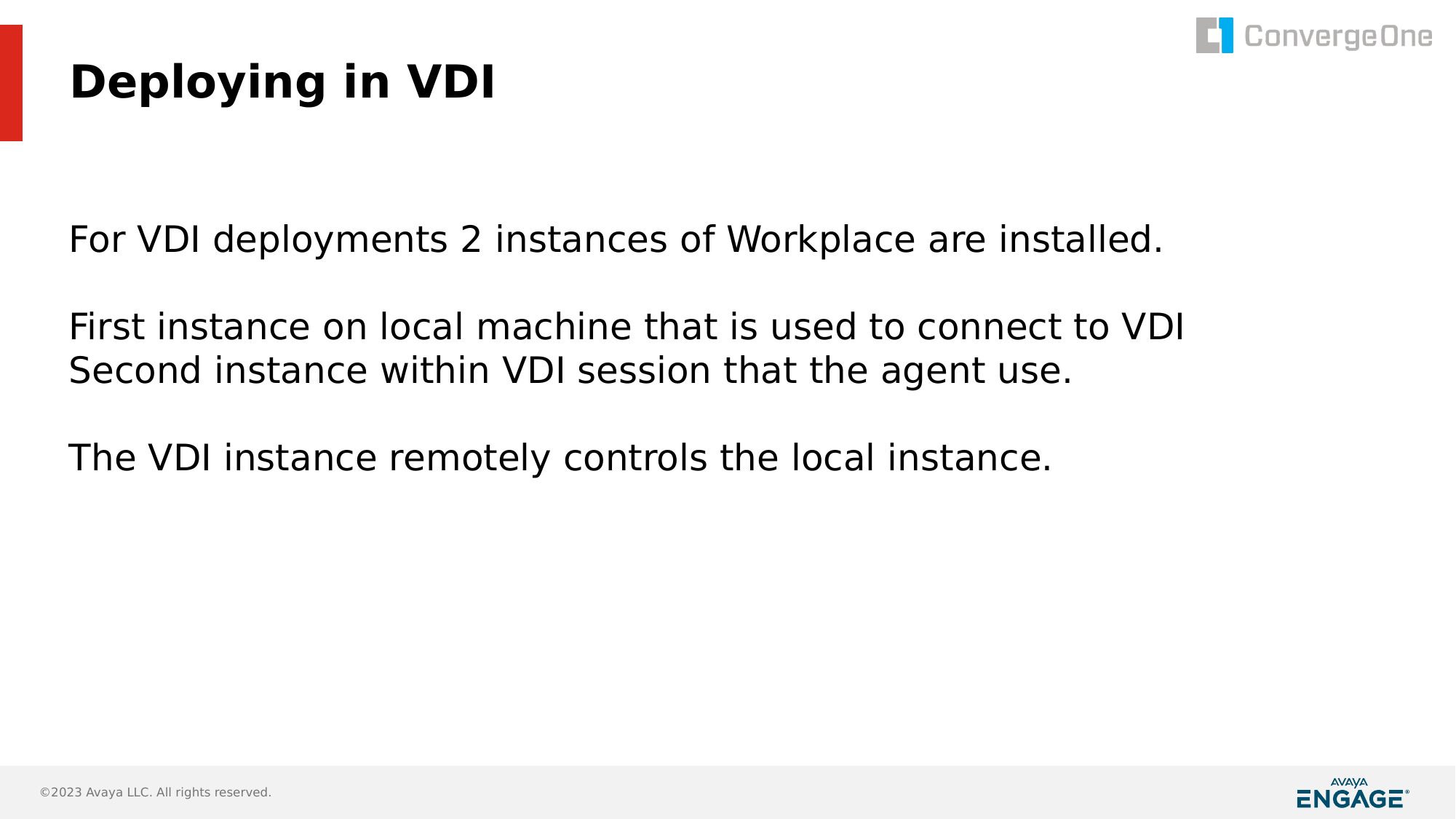

# Deploying in VDI
For VDI deployments 2 instances of Workplace are installed.

First instance on local machine that is used to connect to VDI
Second instance within VDI session that the agent use.

The VDI instance remotely controls the local instance.